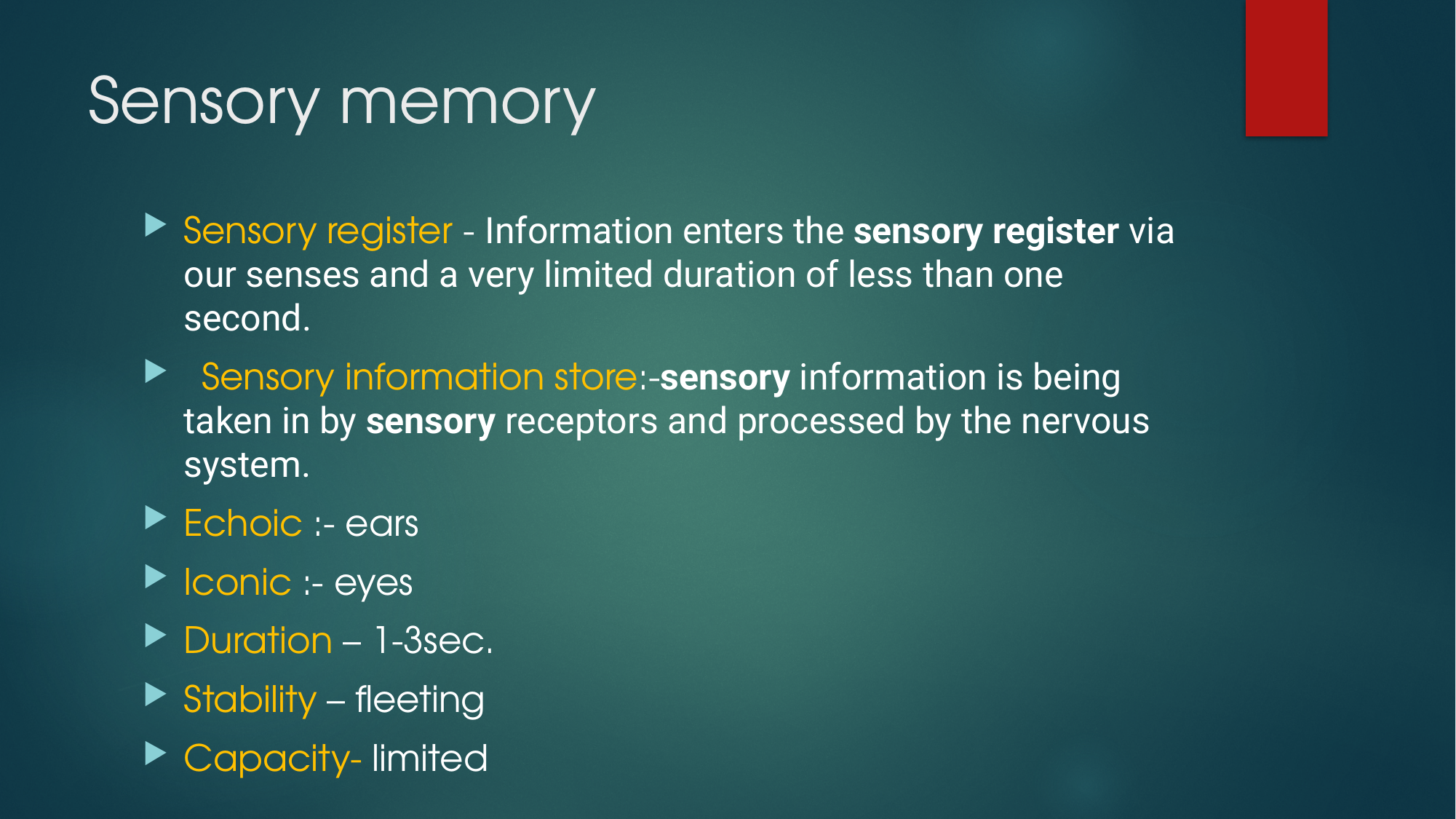

# Sensory memory
Sensory register - Information enters the sensory register via our senses and a very limited duration of less than one second.
  Sensory information store:-sensory information is being taken in by sensory receptors and processed by the nervous system.
Echoic :- ears
Iconic :- eyes
Duration – 1-3sec.
Stability – fleeting
Capacity- limited